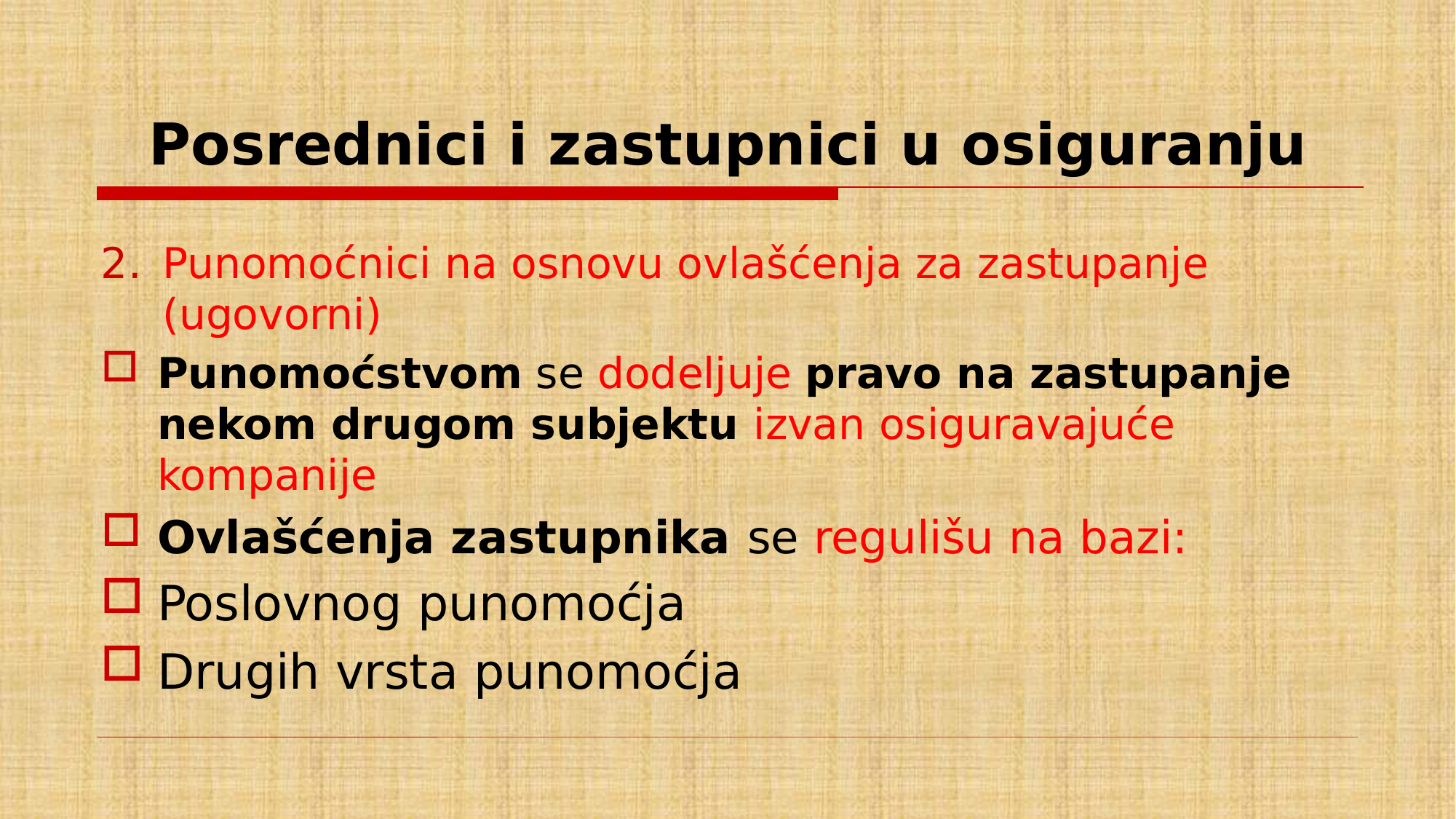

# Posrednici i zastupnici u osiguranju
Punomoćnici na osnovu ovlašćenja za zastupanje (ugovorni)
Punomoćstvom se dodeljuje pravo na zastupanje nekom drugom subjektu izvan osiguravajuće kompanije
Ovlašćenja zastupnika se regulišu na bazi:
Poslovnog punomoćja
Drugih vrsta punomoćja